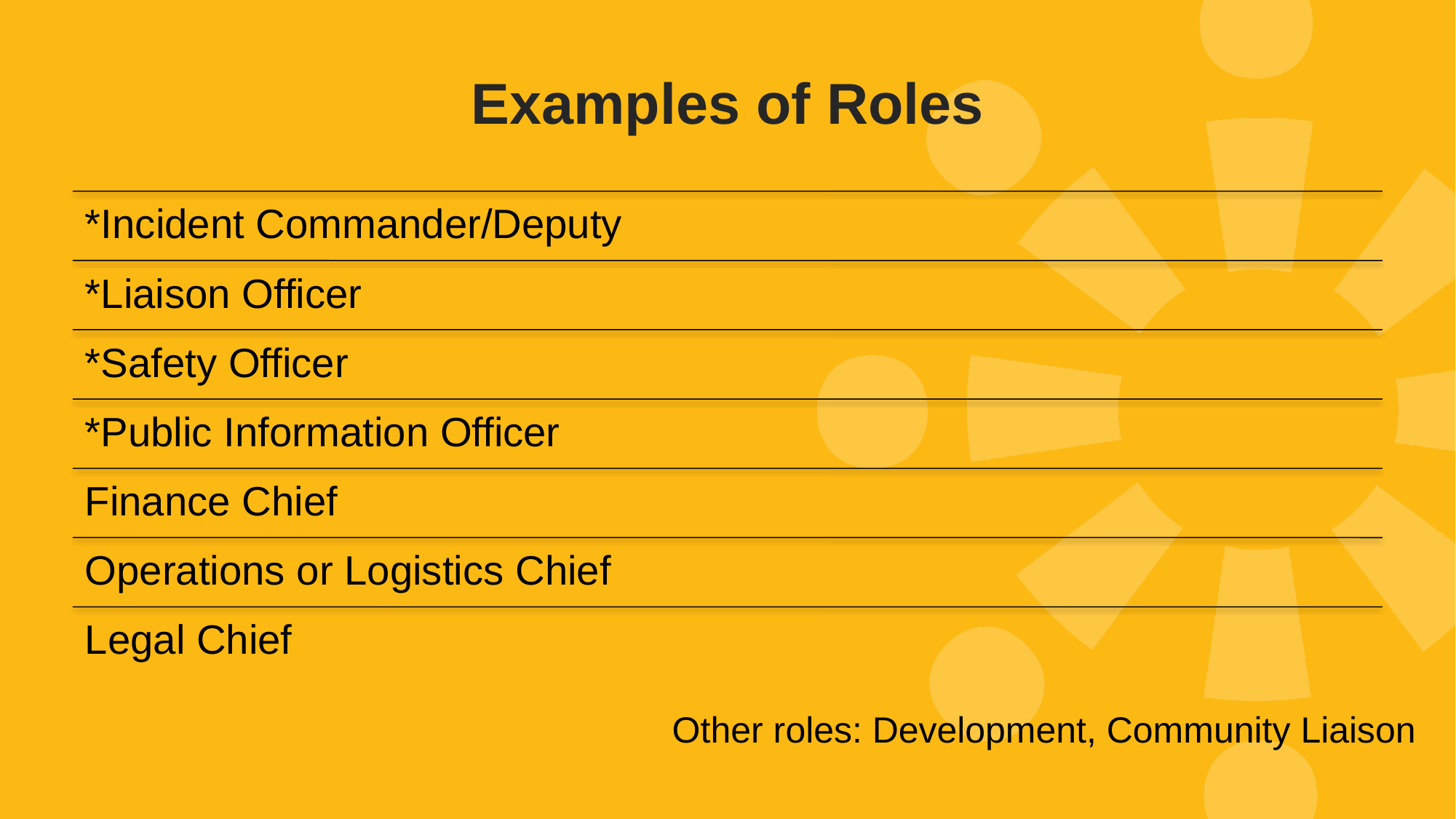

# Examples of Roles
*Incident Commander/Deputy
*Liaison Officer
*Safety Officer
*Public Information Officer
Finance Chief
Operations or Logistics Chief
Legal Chief
Other roles: Development, Community Liaison